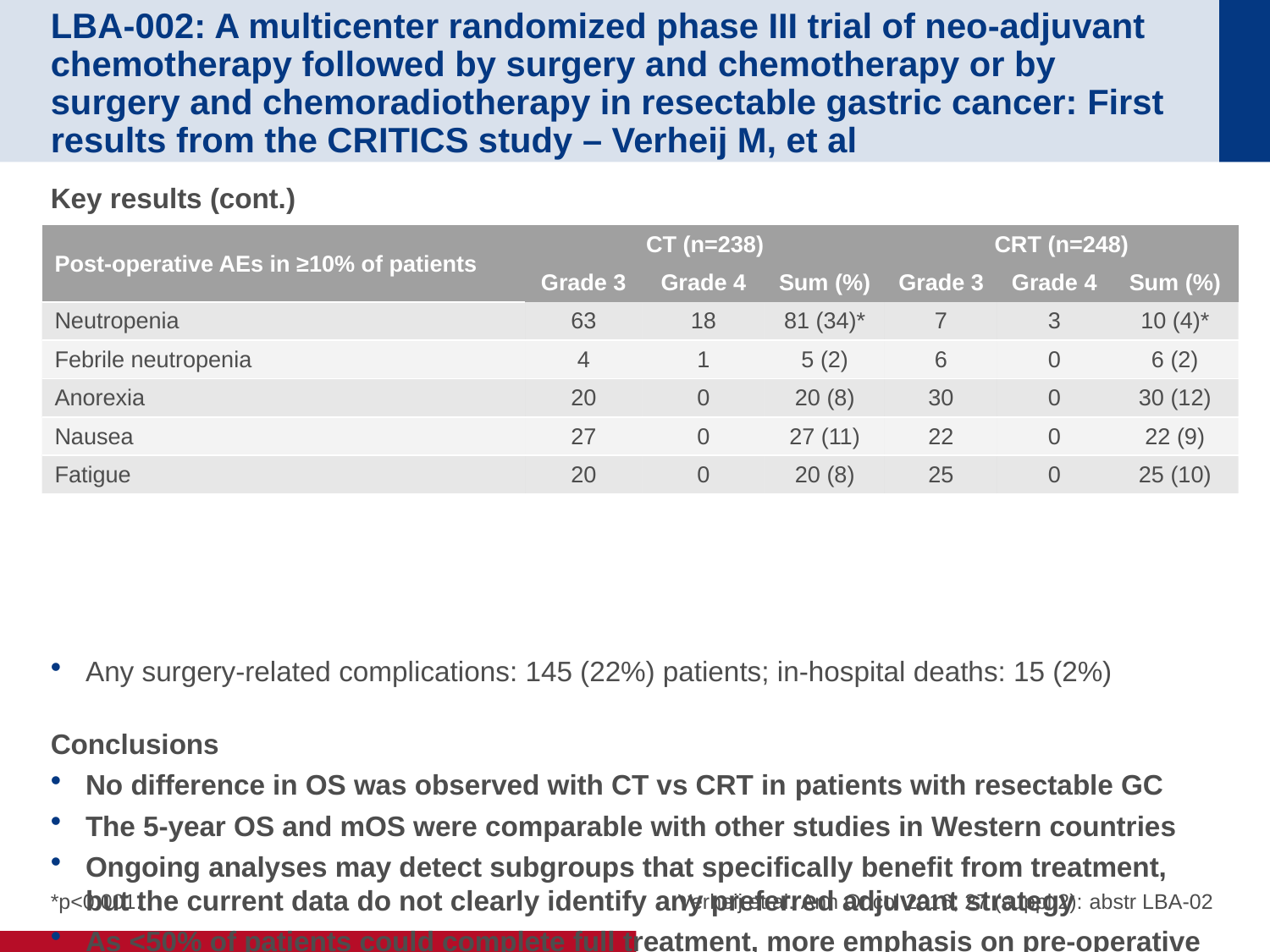

# LBA-002: A multicenter randomized phase III trial of neo-adjuvant chemotherapy followed by surgery and chemotherapy or by surgery and chemoradiotherapy in resectable gastric cancer: First results from the CRITICS study – Verheij M, et al
Key results (cont.)

Any surgery-related complications: 145 (22%) patients; in-hospital deaths: 15 (2%)
Conclusions
No difference in OS was observed with CT vs CRT in patients with resectable GC
The 5-year OS and mOS were comparable with other studies in Western countries
Ongoing analyses may detect subgroups that specifically benefit from treatment, but the current data do not clearly identify any preferred adjuvant strategy
As <50% of patients could complete full treatment, more emphasis on pre-operative strategies should be considered

| Post-operative AEs in ≥10% of patients | CT (n=238) |  |  | CRT (n=248) |  |  |
| --- | --- | --- | --- | --- | --- | --- |
|  | Grade 3 | Grade 4 | Sum (%) | Grade 3 | Grade 4 | Sum (%) |
| Neutropenia | 63 | 18 | 81 (34)\* | 7 | 3 | 10 (4)\* |
| Febrile neutropenia | 4 | 1 | 5 (2) | 6 | 0 | 6 (2) |
| Anorexia | 20 | 0 | 20 (8) | 30 | 0 | 30 (12) |
| Nausea | 27 | 0 | 27 (11) | 22 | 0 | 22 (9) |
| Fatigue | 20 | 0 | 20 (8) | 25 | 0 | 25 (10) |
Verheij et al. Ann Oncol 2016; 27 (suppl 2): abstr LBA-02
*p<0.001.